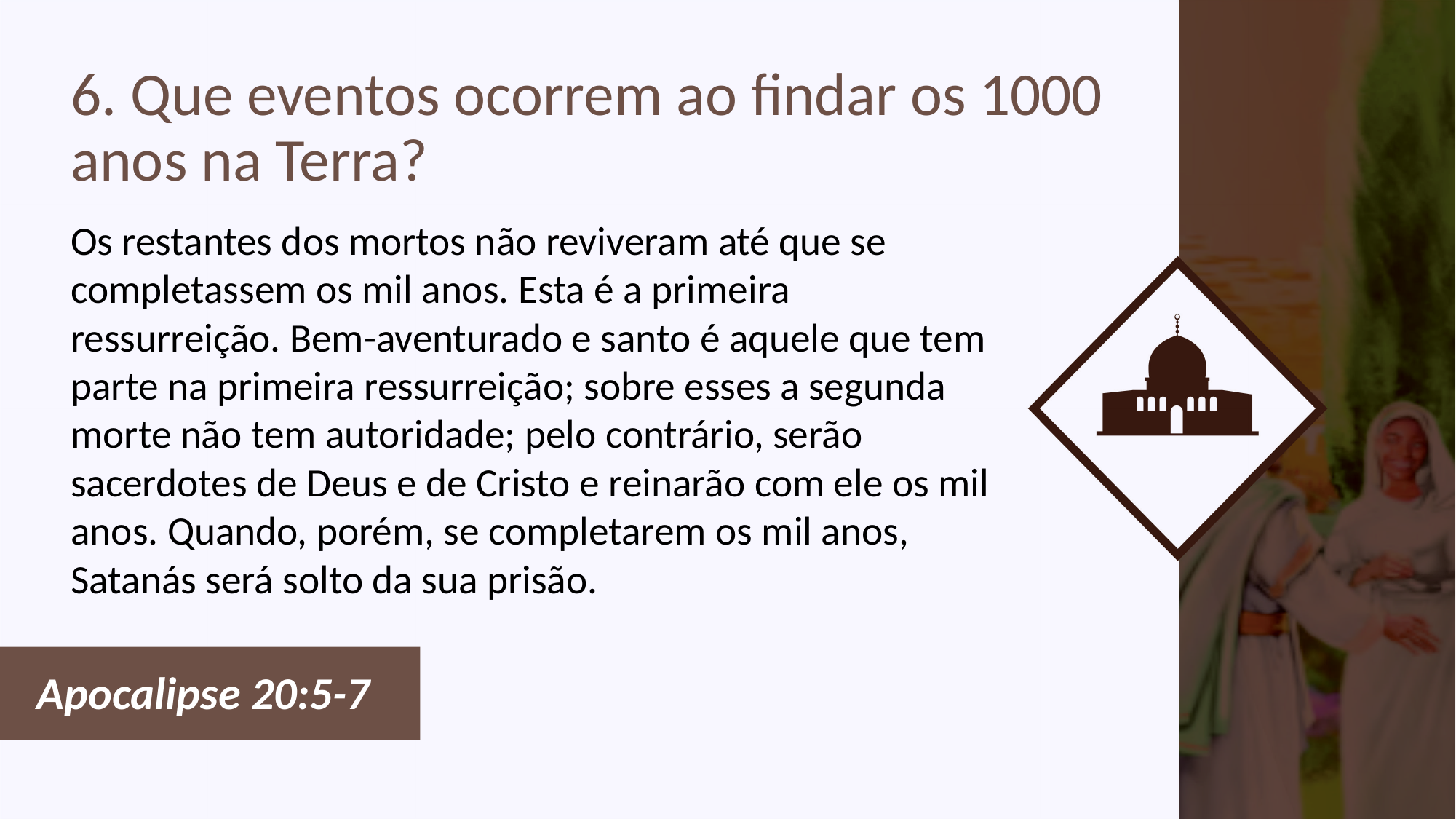

# 6. Que eventos ocorrem ao findar os 1000 anos na Terra?
Os restantes dos mortos não reviveram até que se completassem os mil anos. Esta é a primeira ressurreição. Bem-aventurado e santo é aquele que tem parte na primeira ressurreição; sobre esses a segunda morte não tem autoridade; pelo contrário, serão sacerdotes de Deus e de Cristo e reinarão com ele os mil anos. Quando, porém, se completarem os mil anos, Satanás será solto da sua prisão.

Apocalipse 20:5-7